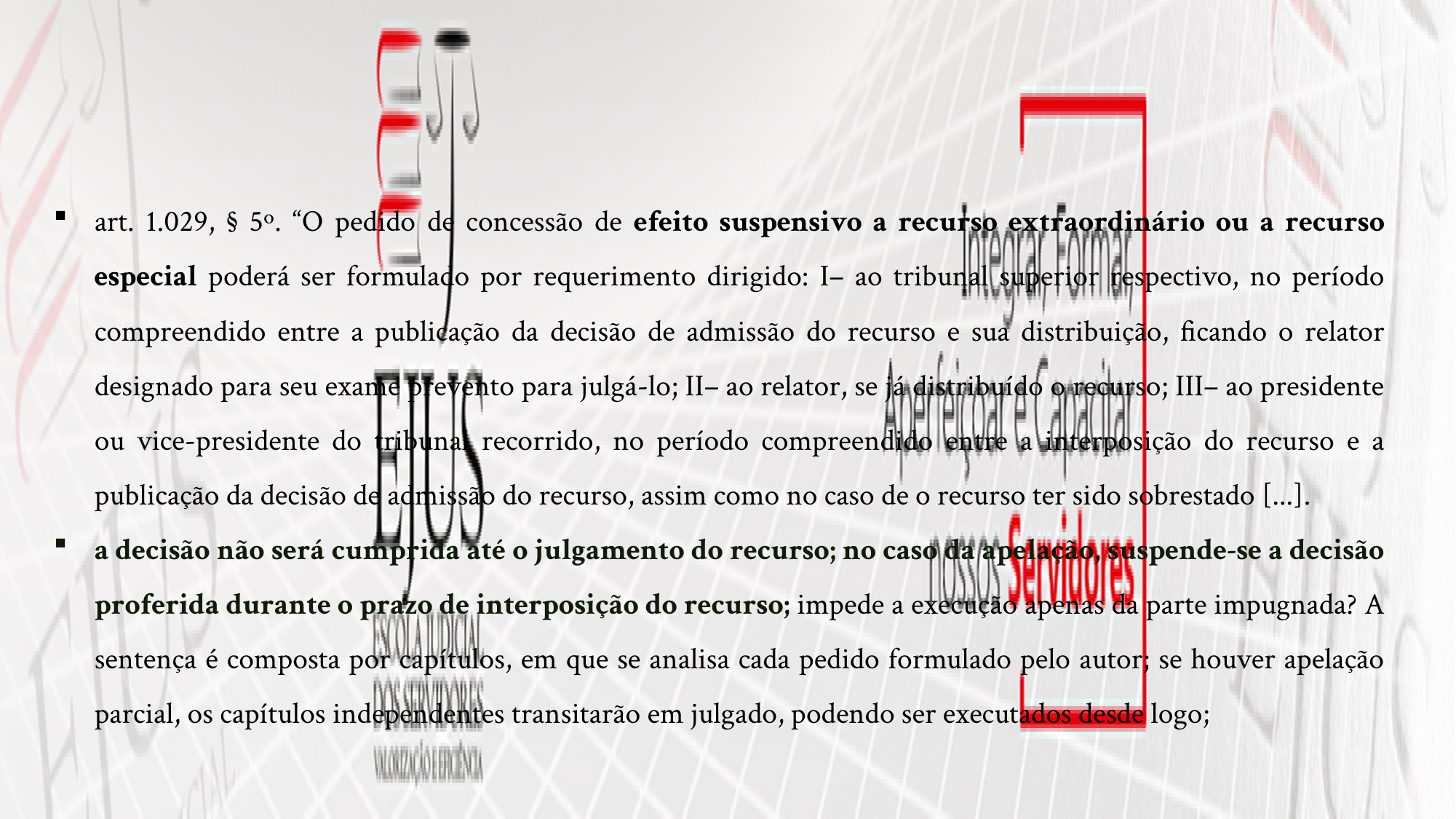

art. 1.029, § 5º. “O pedido de concessão de efeito suspensivo a recurso extraordinário ou a recurso especial poderá ser formulado por requerimento dirigido: I– ao tribunal superior respectivo, no período compreendido entre a publicação da decisão de admissão do recurso e sua distribuição, ficando o relator designado para seu exame prevento para julgá-lo; II– ao relator, se já distribuído o recurso; III– ao presidente ou vice-presidente do tribunal recorrido, no período compreendido entre a interposição do recurso e a publicação da decisão de admissão do recurso, assim como no caso de o recurso ter sido sobrestado [...].
a decisão não será cumprida até o julgamento do recurso; no caso da apelação, suspende-se a decisão proferida durante o prazo de interposição do recurso; impede a execução apenas da parte impugnada? A sentença é composta por capítulos, em que se analisa cada pedido formulado pelo autor; se houver apelação parcial, os capítulos independentes transitarão em julgado, podendo ser executados desde logo;